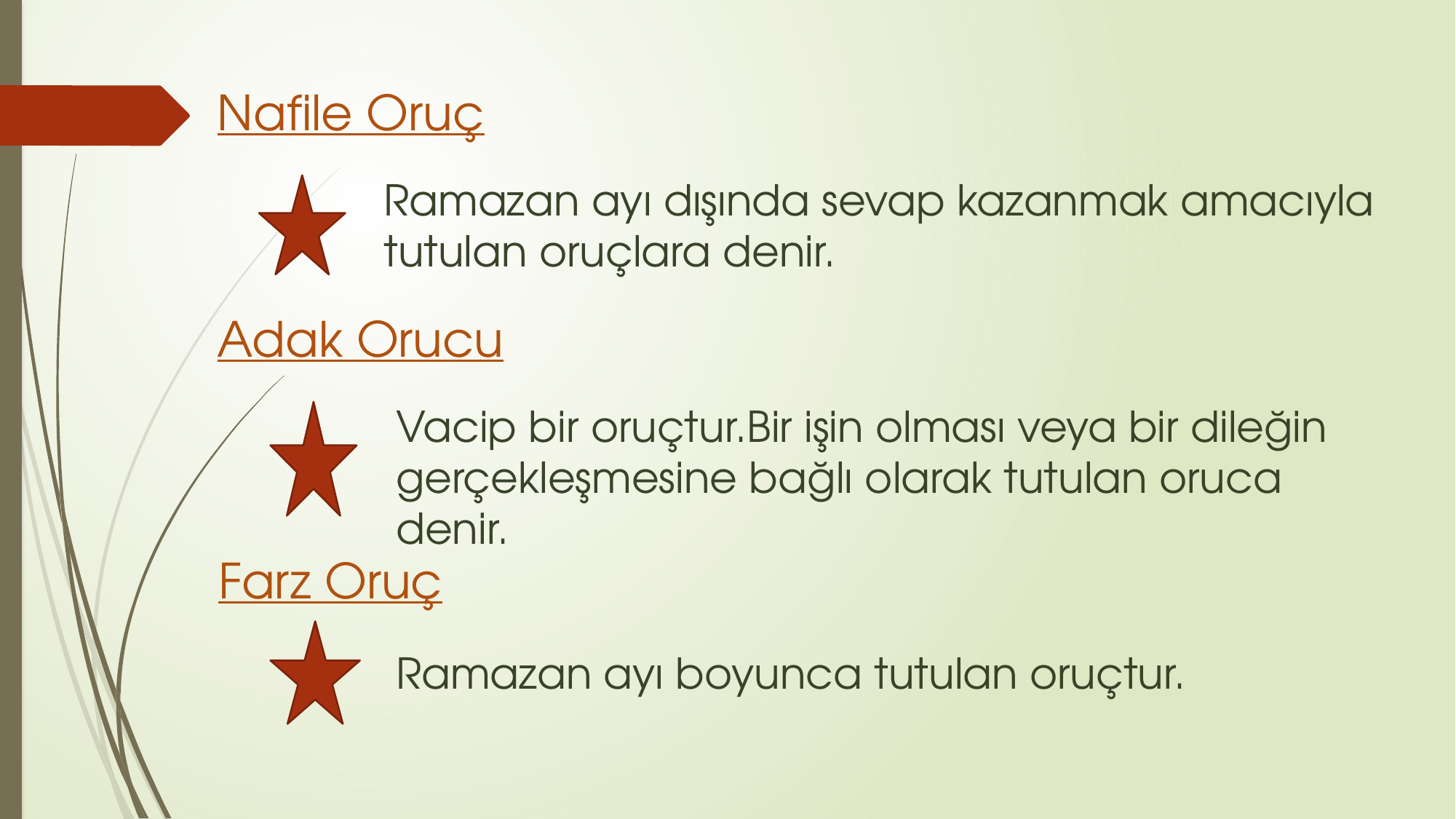

Nafile Oruç
Ramazan ayı dışında sevap kazanmak amacıyla tutulan oruçlara denir.

Adak Orucu
Vacip bir oruçtur.Bir işin olması veya bir dileğin gerçekleşmesine bağlı olarak tutulan oruca denir.

Farz Oruç

Ramazan ayı boyunca tutulan oruçtur.